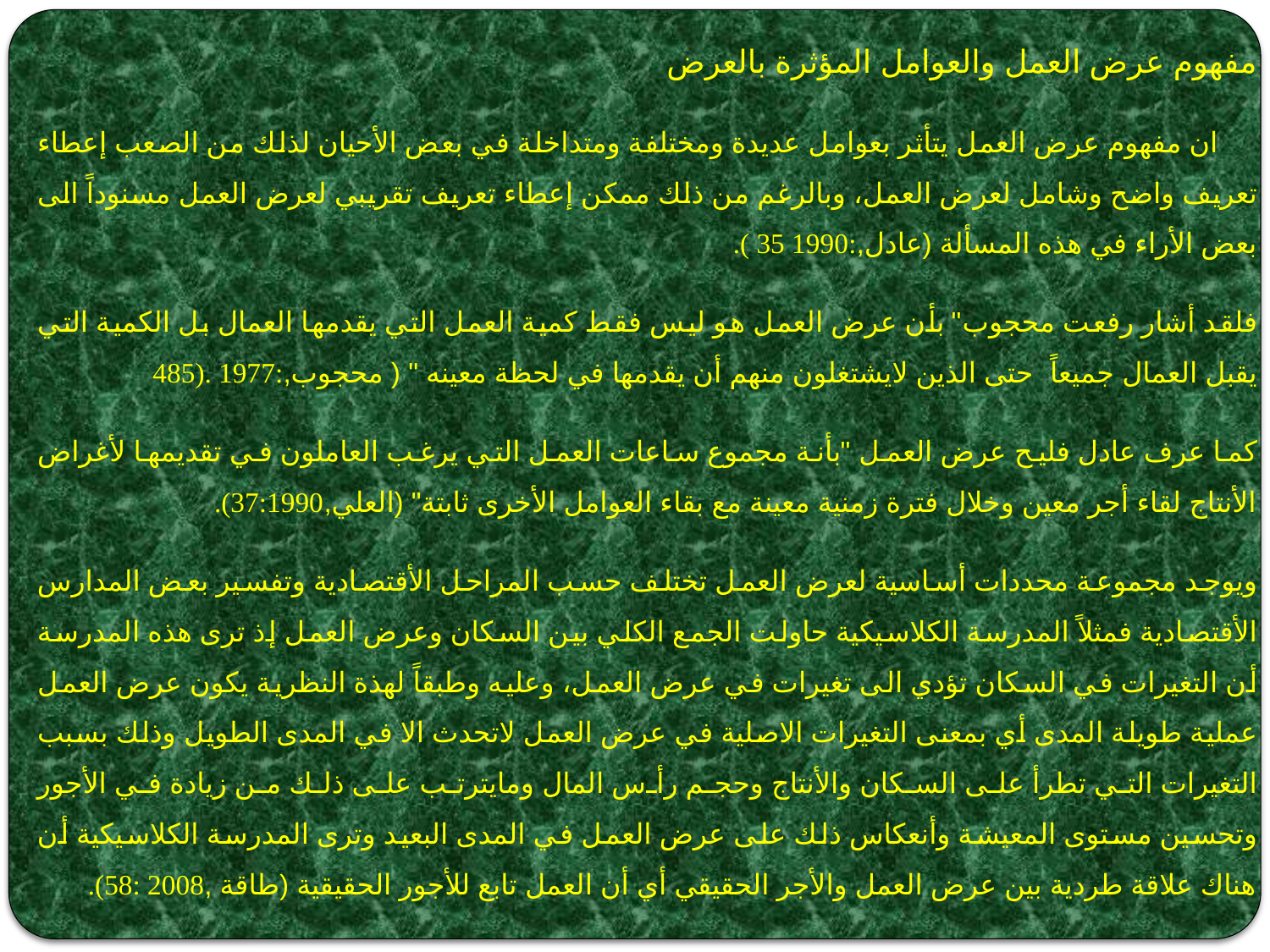

مفهوم عرض العمل والعوامل المؤثرة بالعرض
     ان مفهوم عرض العمل يتأثر بعوامل عديدة ومختلفة ومتداخلة في بعض الأحيان لذلك من الصعب إعطاء تعريف واضح وشامل لعرض العمل، وبالرغم من ذلك ممكن إعطاء تعريف تقريبي لعرض العمل مسنوداً الى بعض الأراء في هذه المسألة (عادل,:1990 35 ).
فلقد أشار رفعت محجوب" بأن عرض العمل هو ليس فقط كمية العمل التي يقدمها العمال بل الكمية التي يقبل العمال جميعاً  حتى الذين لايشتغلون منهم أن يقدمها في لحظة معينه " ( محجوب,:1977 .(485
كما عرف عادل فليح عرض العمل "بأنة مجموع ساعات العمل التي يرغب العاملون في تقديمها لأغراض الأنتاج لقاء أجر معين وخلال فترة زمنية معينة مع بقاء العوامل الأخرى ثابتة" (العلي,37:1990).
ويوجد مجموعة محددات أساسية لعرض العمل تختلف حسب المراحل الأقتصادية وتفسير بعض المدارس الأقتصادية فمثلاً المدرسة الكلاسيكية حاولت الجمع الكلي بين السكان وعرض العمل إذ ترى هذه المدرسة أن التغيرات في السكان تؤدي الى تغيرات في عرض العمل، وعليه وطبقاً لهذة النظرية يكون عرض العمل عملية طويلة المدى أي بمعنى التغيرات الاصلية في عرض العمل لاتحدث الا في المدى الطويل وذلك بسبب التغيرات التي تطرأ على السكان والأنتاج وحجم رأس المال ومايترتب على ذلك من زيادة في الأجور وتحسين مستوى المعيشة وأنعكاس ذلك على عرض العمل في المدى البعيد وترى المدرسة الكلاسيكية أن هناك علاقة طردية بين عرض العمل والأجر الحقيقي أي أن العمل تابع للأجور الحقيقية (طاقة ,2008 :58).